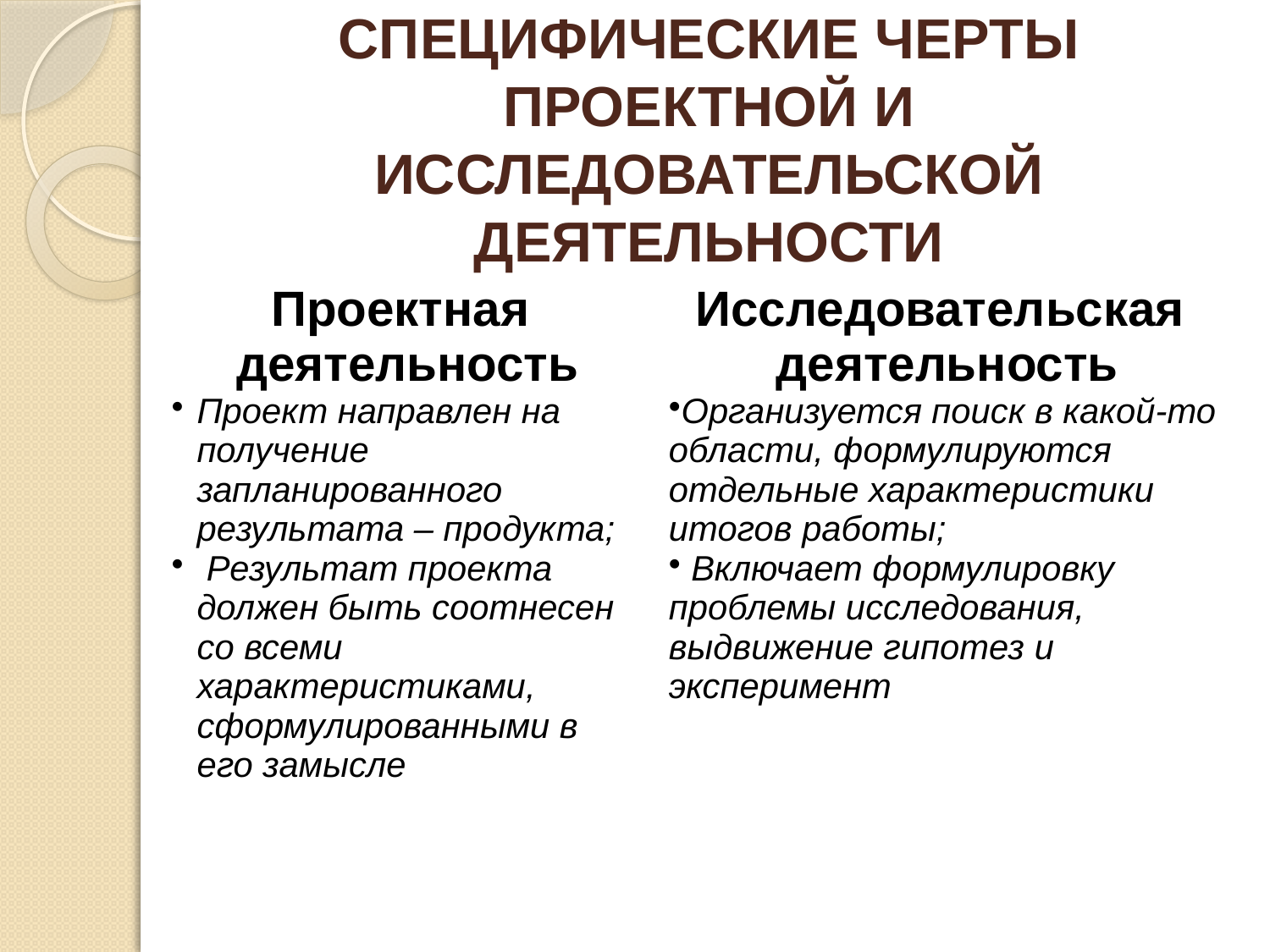

# СПЕЦИФИЧЕСКИЕ ЧЕРТЫ ПРОЕКТНОЙ И ИССЛЕДОВАТЕЛЬСКОЙ ДЕЯТЕЛЬНОСТИ
| Проектная деятельность Проект направлен на получение запланированного результата – продукта; Результат проекта должен быть соотнесен со всеми характеристиками, сформулированными в его замысле | Исследовательская деятельность Организуется поиск в какой-то области, формулируются отдельные характеристики итогов работы; Включает формулировку проблемы исследования, выдвижение гипотез и эксперимент |
| --- | --- |
|  |  |